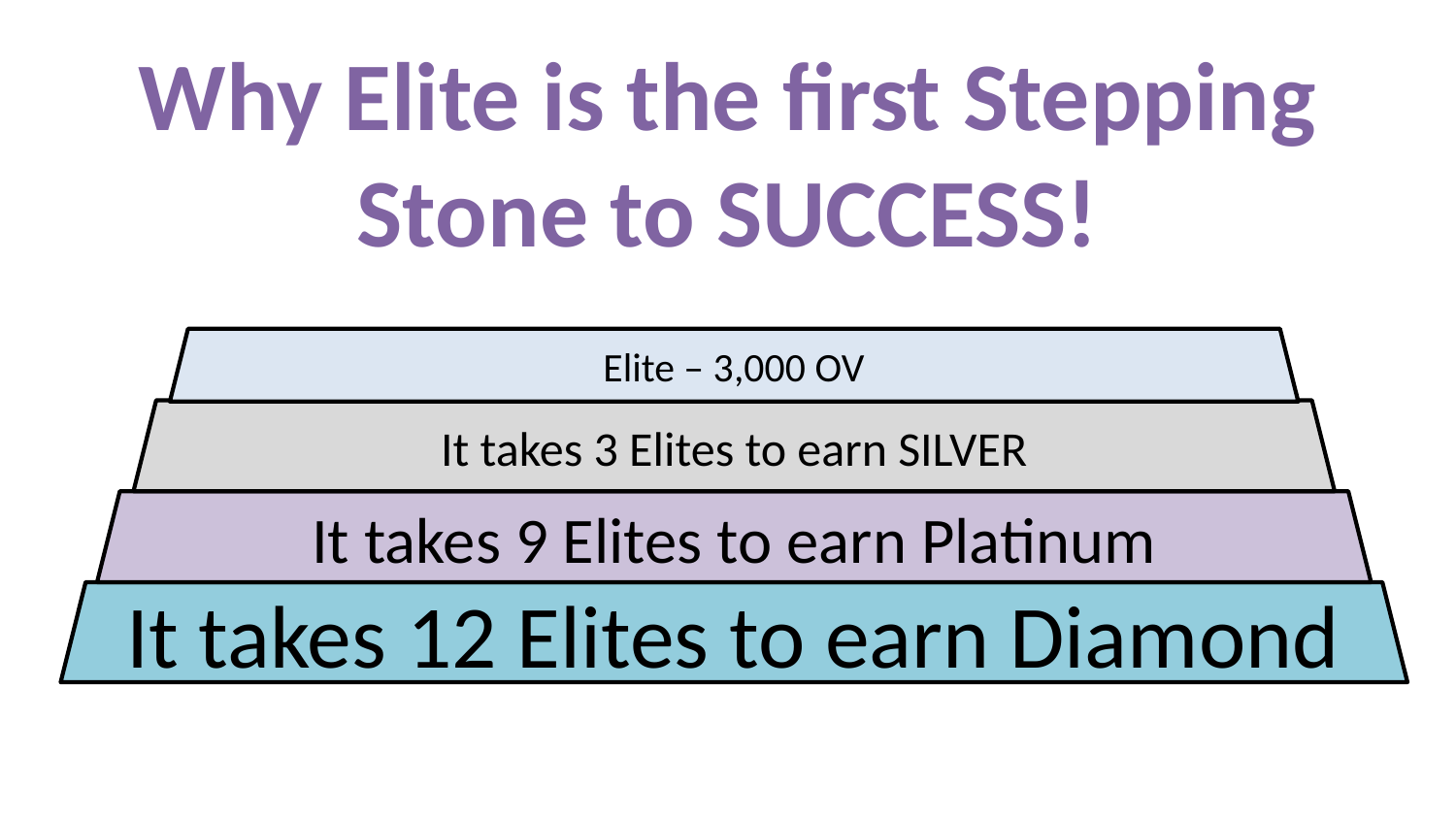

# Why Elite is the first Stepping Stone to SUCCESS!
Elite – 3,000 OV
It takes 3 Elites to earn SILVER
It takes 9 Elites to earn Platinum
It takes 12 Elites to earn Diamond